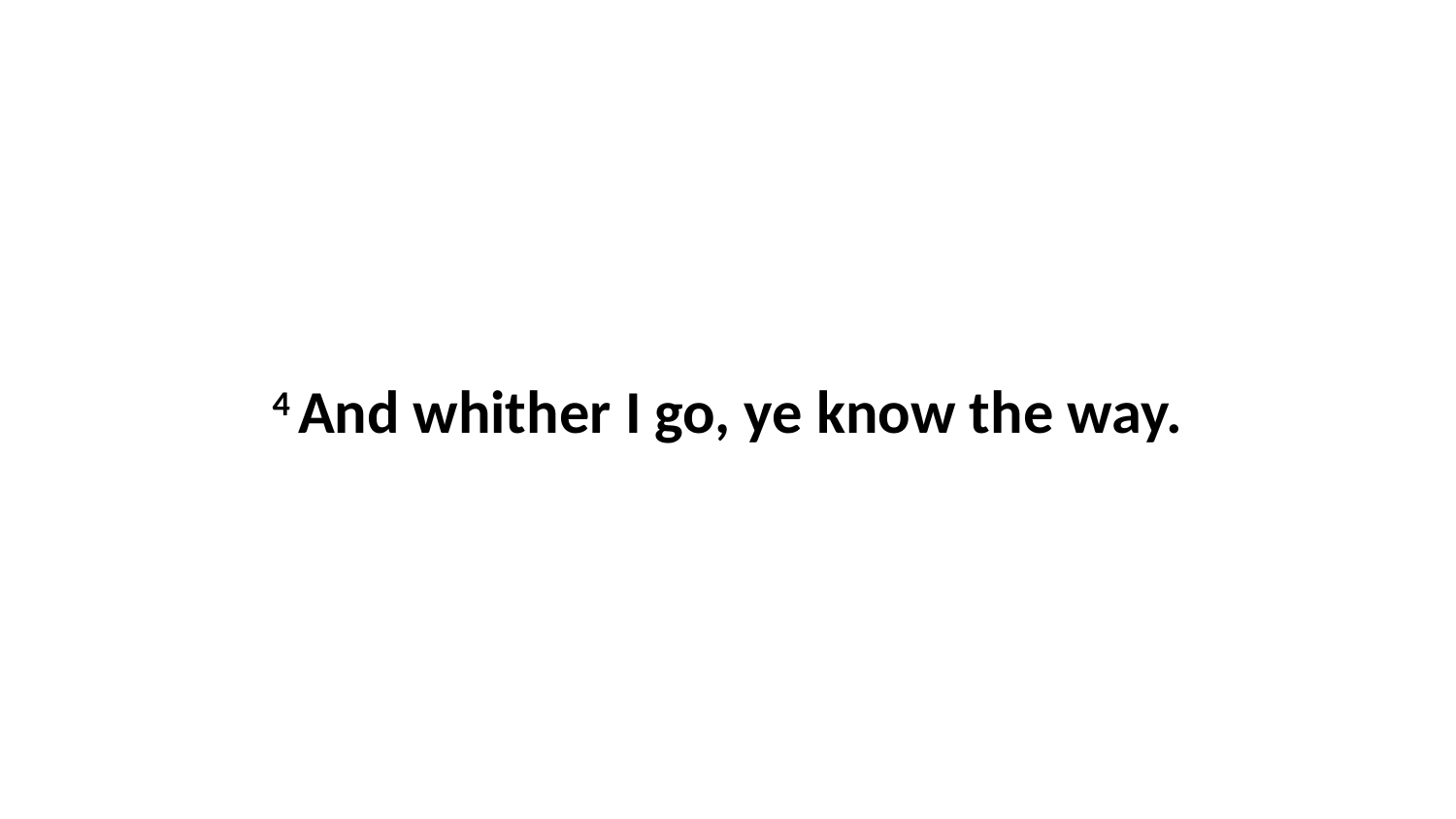

4 And whither I go, ye know the way.